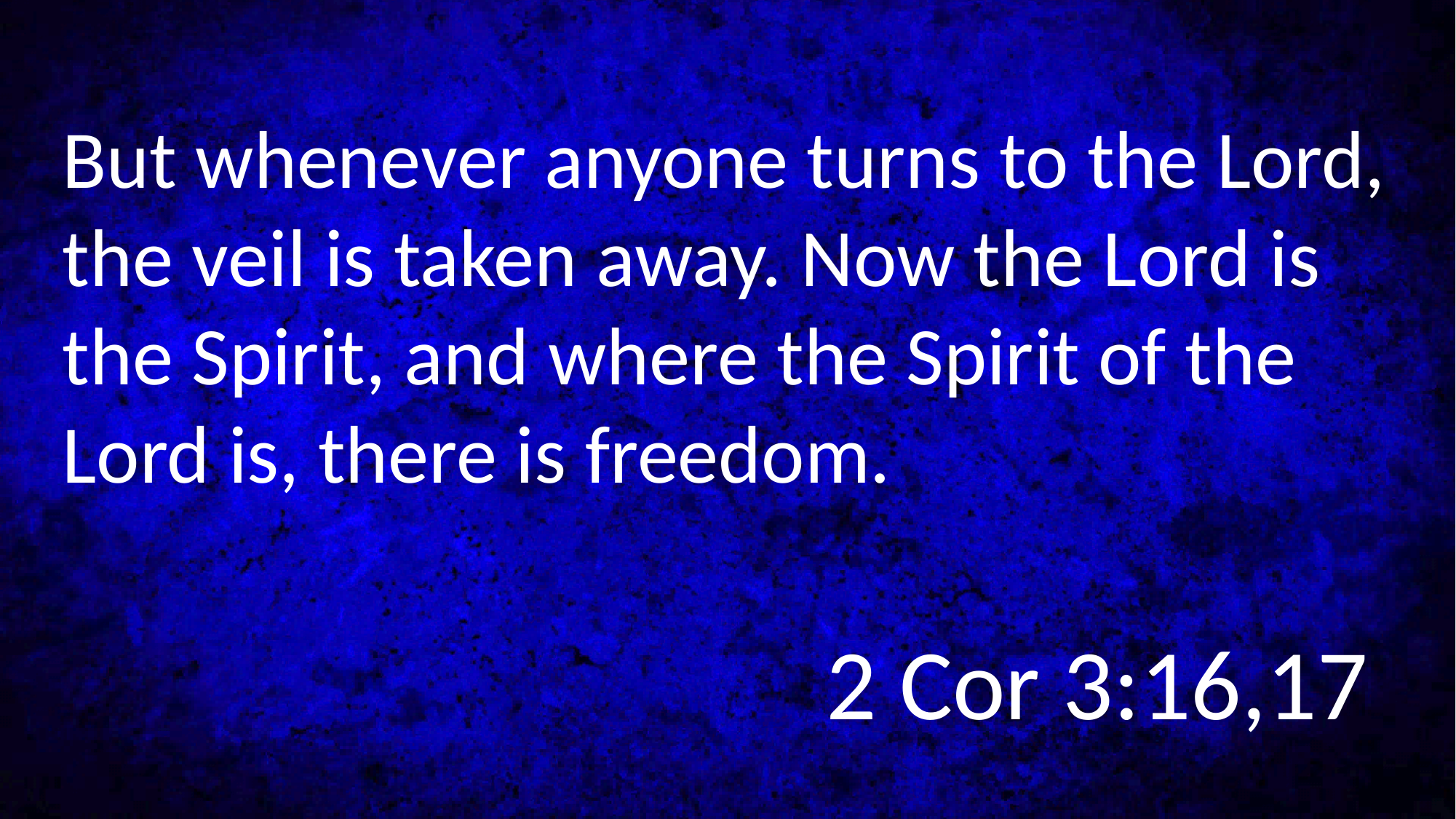

But whenever anyone turns to the Lord, the veil is taken away. Now the Lord is the Spirit, and where the Spirit of the Lord is, there is freedom.

							2 Cor 3:16,17